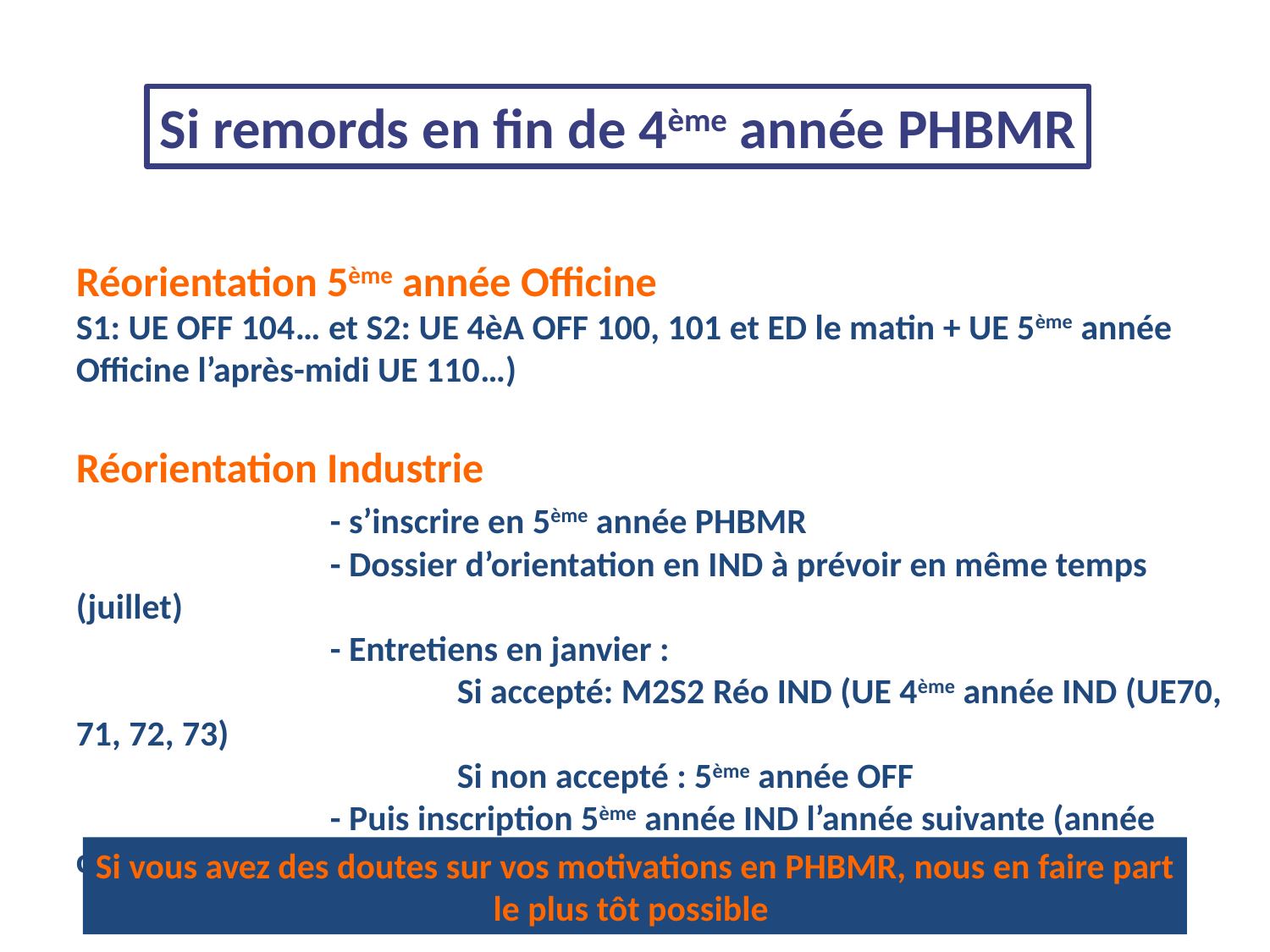

Si remords en fin de 4ème année PHBMR

Réorientation 5ème année Officine
S1: UE OFF 104… et S2: UE 4èA OFF 100, 101 et ED le matin + UE 5ème année Officine l’après-midi UE 110…)

Réorientation Industrie
		- s’inscrire en 5ème année PHBMR
		- Dossier d’orientation en IND à prévoir en même temps (juillet)
		- Entretiens en janvier :
			Si accepté: M2S2 Réo IND (UE 4ème année IND (UE70, 71, 72, 73)
			Si non accepté : 5ème année OFF
		- Puis inscription 5ème année IND l’année suivante (année complète 			   hors stage hospitalier)
Si vous avez des doutes sur vos motivations en PHBMR, nous en faire part
le plus tôt possible